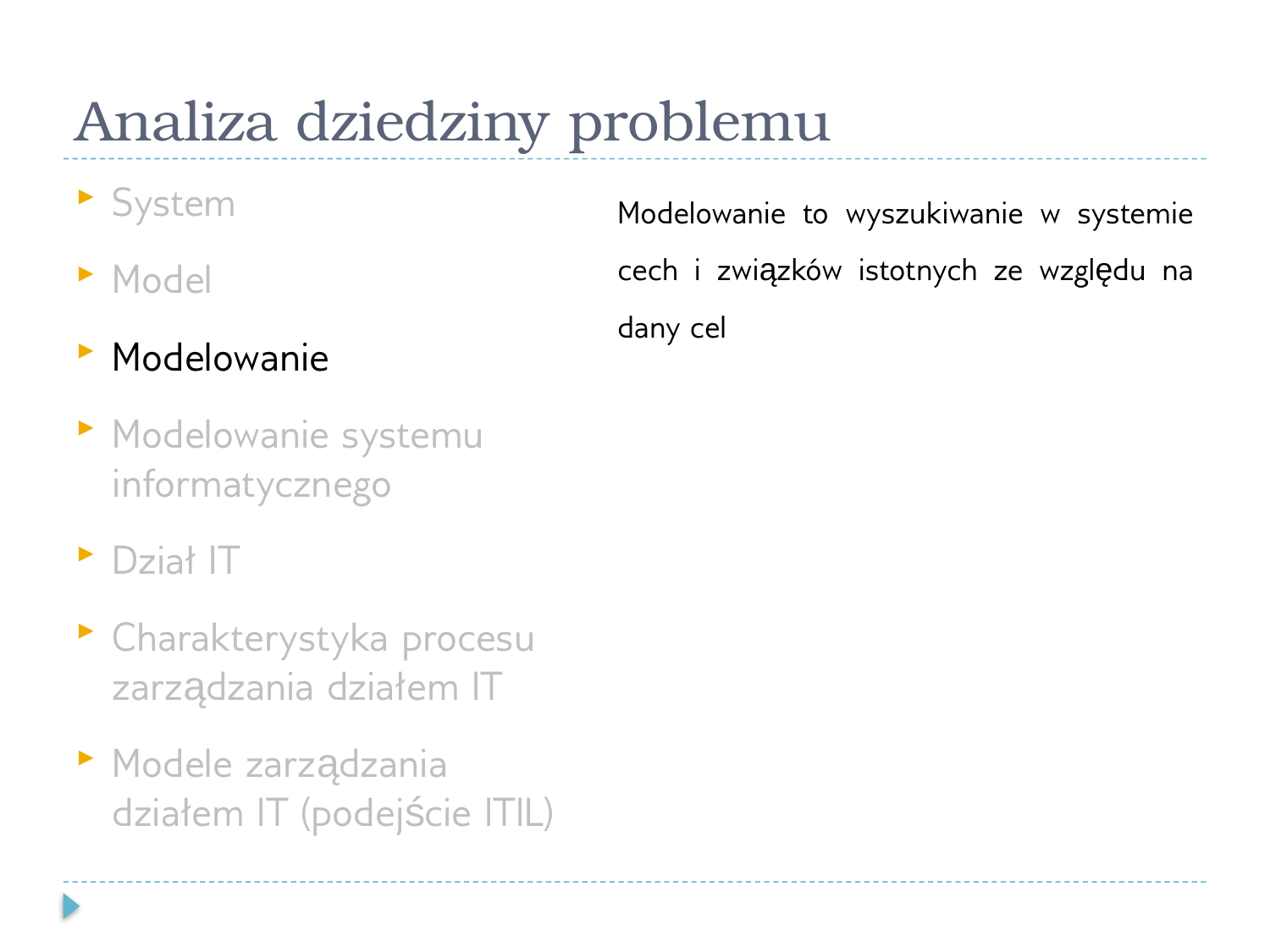

# Analiza dziedziny problemu
Modelowanie to wyszukiwanie w systemie cech i związków istotnych ze względu na dany cel
System
Model
Modelowanie
Modelowanie systemu informatycznego
Dział IT
Charakterystyka procesu zarządzania działem IT
Modele zarządzania działem IT (podejście ITIL)